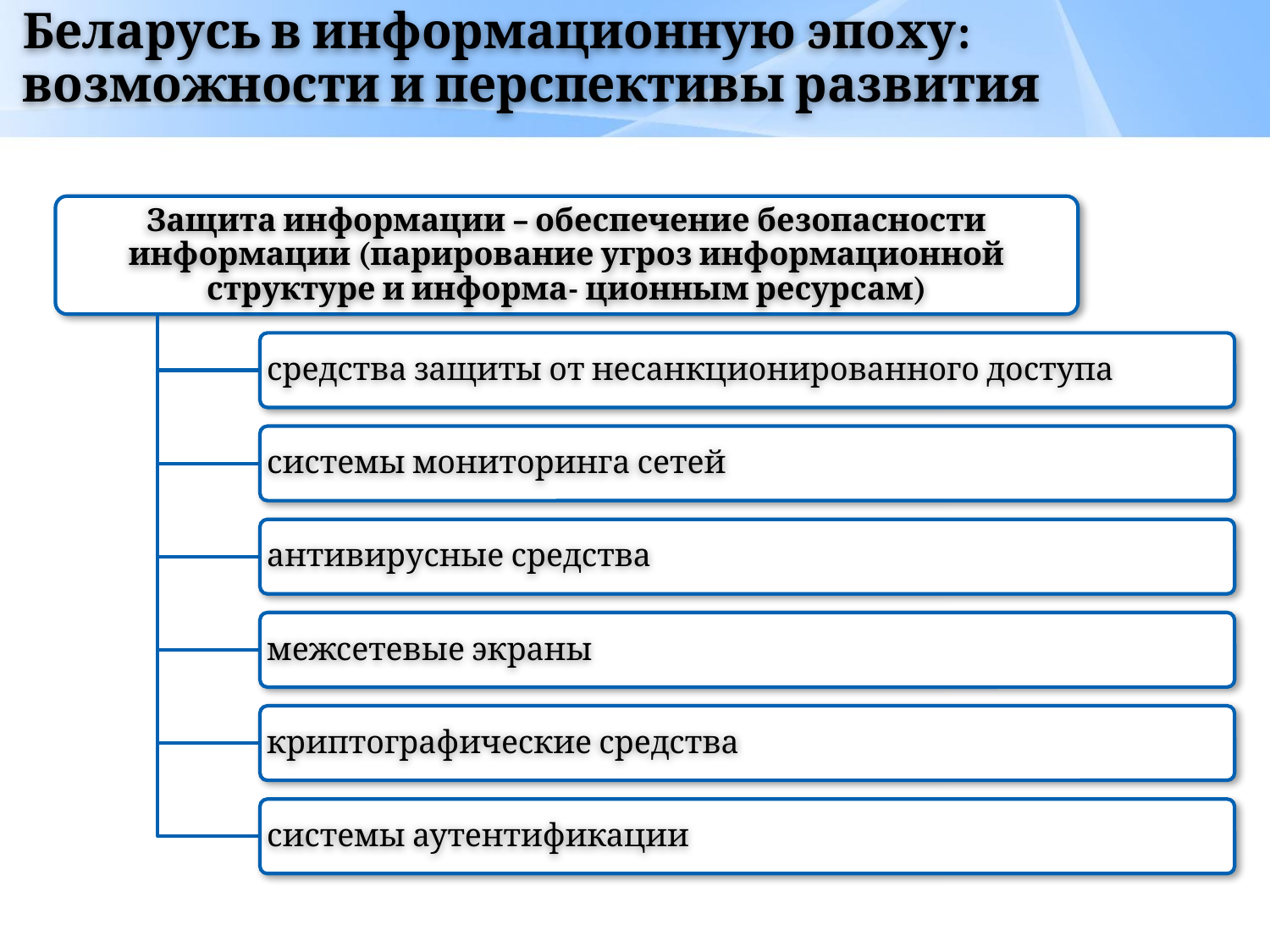

# Беларусь в информационную эпоху: возможности и перспективы развития

Защита информации – обеспечение безопасности информации (парирование угроз информационной структуре и информа- ционным ресурсам)

средства защиты от несанкционированного доступа

системы мониторинга сетей

антивирусные средства

межсетевые экраны

криптографические средства

системы аутентификации